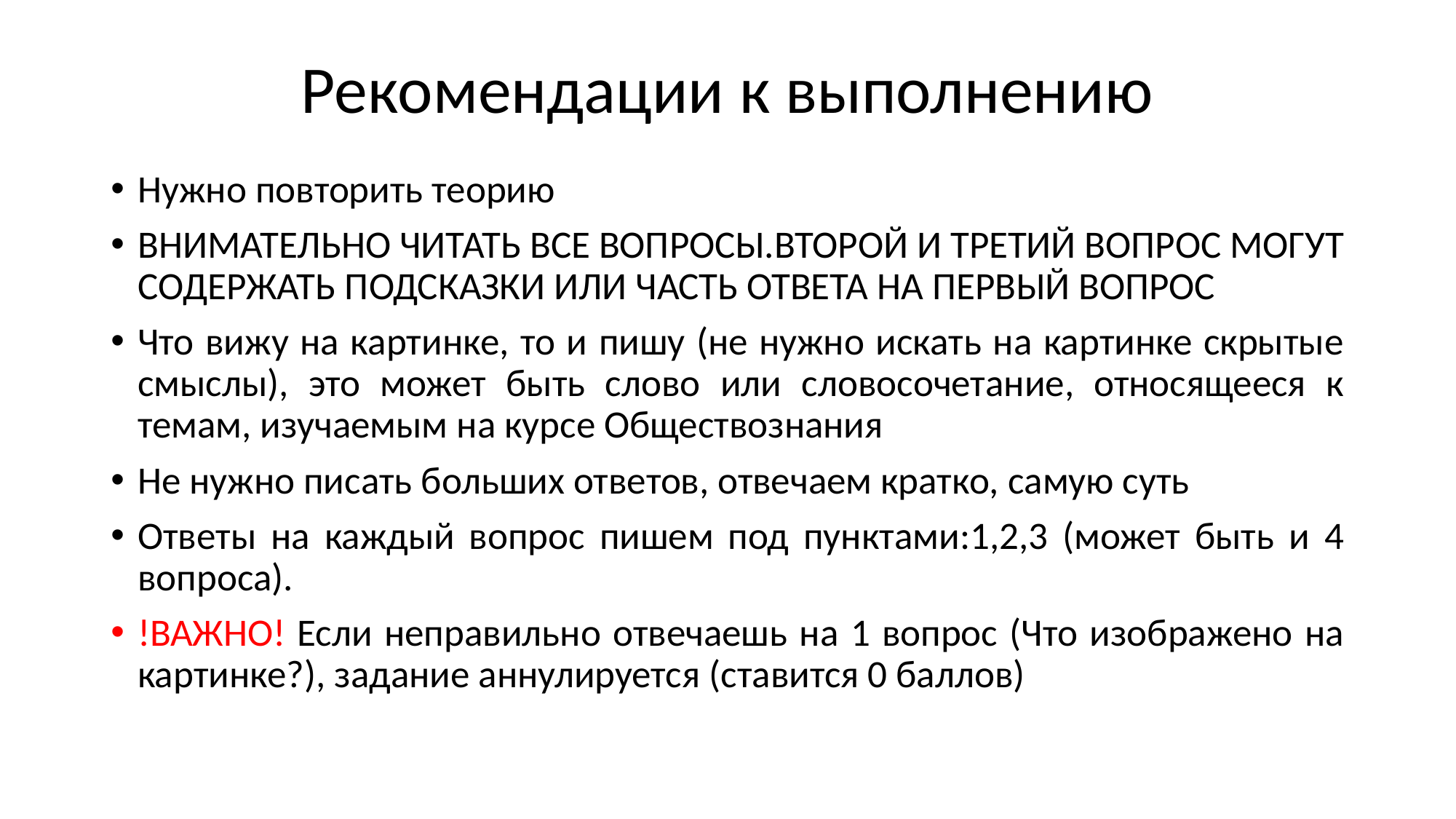

# Рекомендации к выполнению
Нужно повторить теорию
ВНИМАТЕЛЬНО ЧИТАТЬ ВСЕ ВОПРОСЫ.ВТОРОЙ И ТРЕТИЙ ВОПРОС МОГУТ СОДЕРЖАТЬ ПОДСКАЗКИ ИЛИ ЧАСТЬ ОТВЕТА НА ПЕРВЫЙ ВОПРОС
Что вижу на картинке, то и пишу (не нужно искать на картинке скрытые смыслы), это может быть слово или словосочетание, относящееся к темам, изучаемым на курсе Обществознания
Не нужно писать больших ответов, отвечаем кратко, самую суть
Ответы на каждый вопрос пишем под пунктами:1,2,3 (может быть и 4 вопроса).
!ВАЖНО! Если неправильно отвечаешь на 1 вопрос (Что изображено на картинке?), задание аннулируется (ставится 0 баллов)